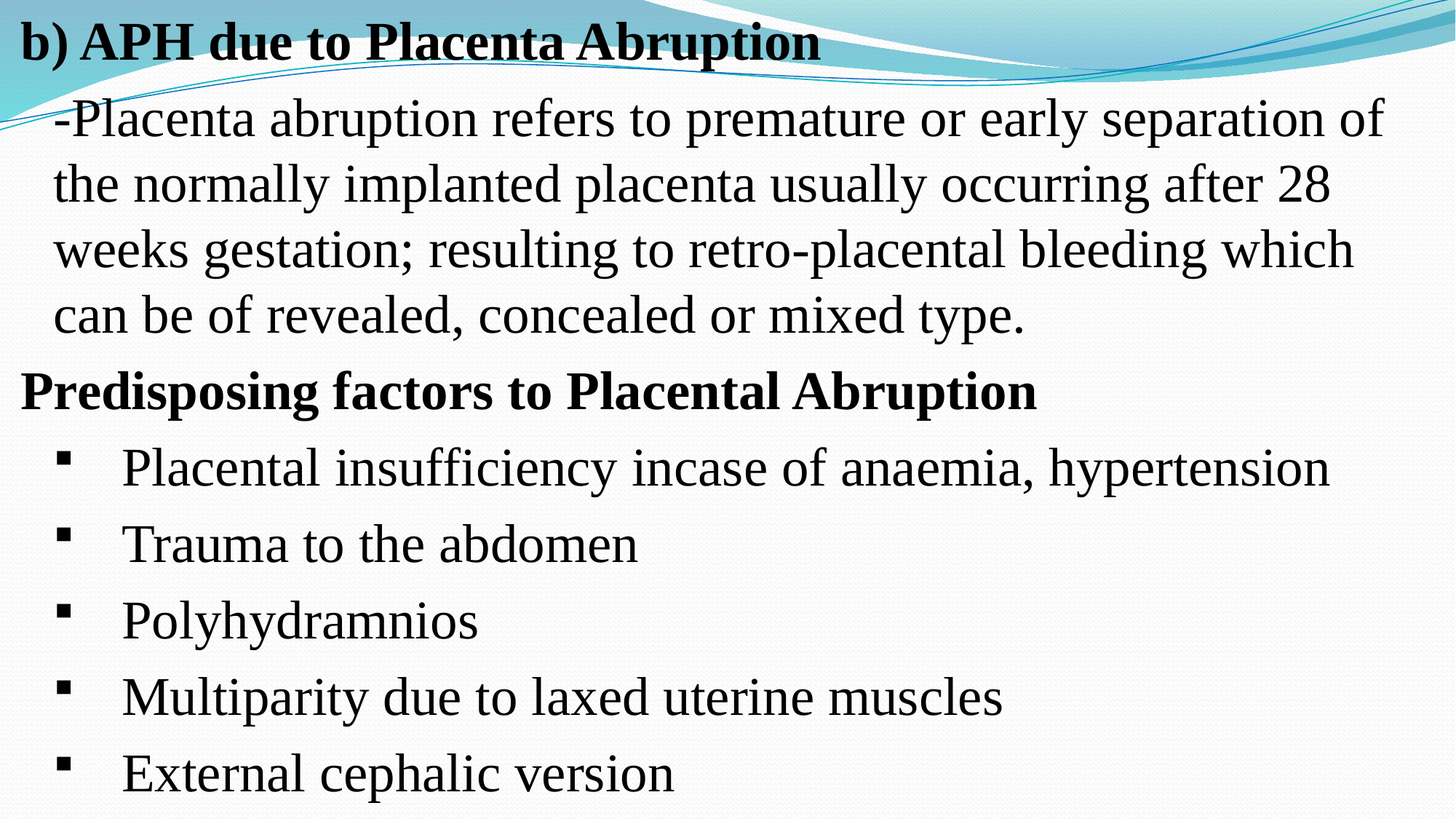

b) APH due to Placenta Abruption
-Placenta abruption refers to premature or early separation of the normally implanted placenta usually occurring after 28 weeks gestation; resulting to retro-placental bleeding which can be of revealed, concealed or mixed type.
Predisposing factors to Placental Abruption
Placental insufficiency incase of anaemia, hypertension
Trauma to the abdomen
Polyhydramnios
Multiparity due to laxed uterine muscles
External cephalic version